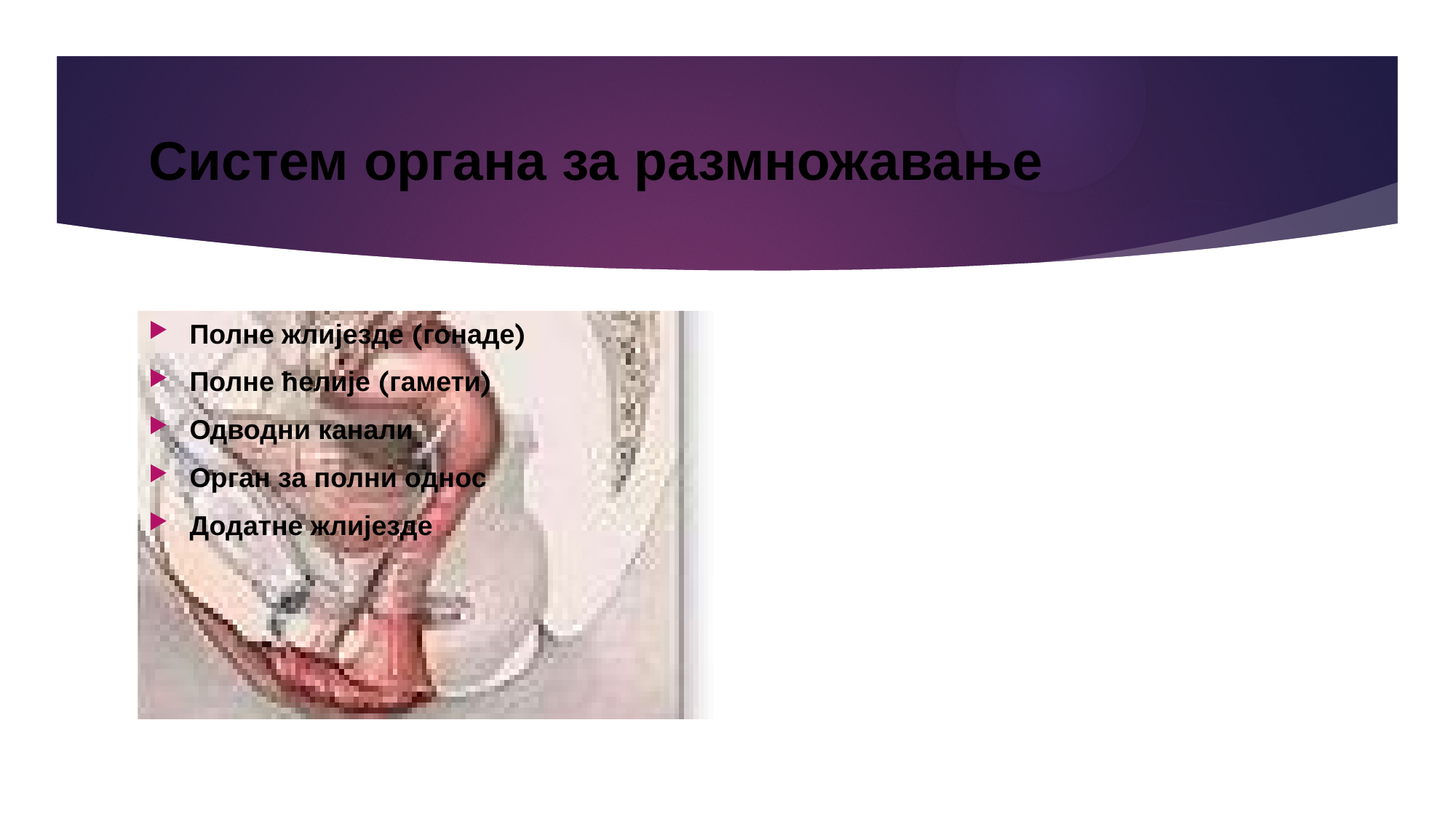

# Систем органа за размножавање
Полне жлијезде (гонаде)
Полне ћелије (гамети)
Одводни канали
Орган за полни однос
Додатне жлијезде